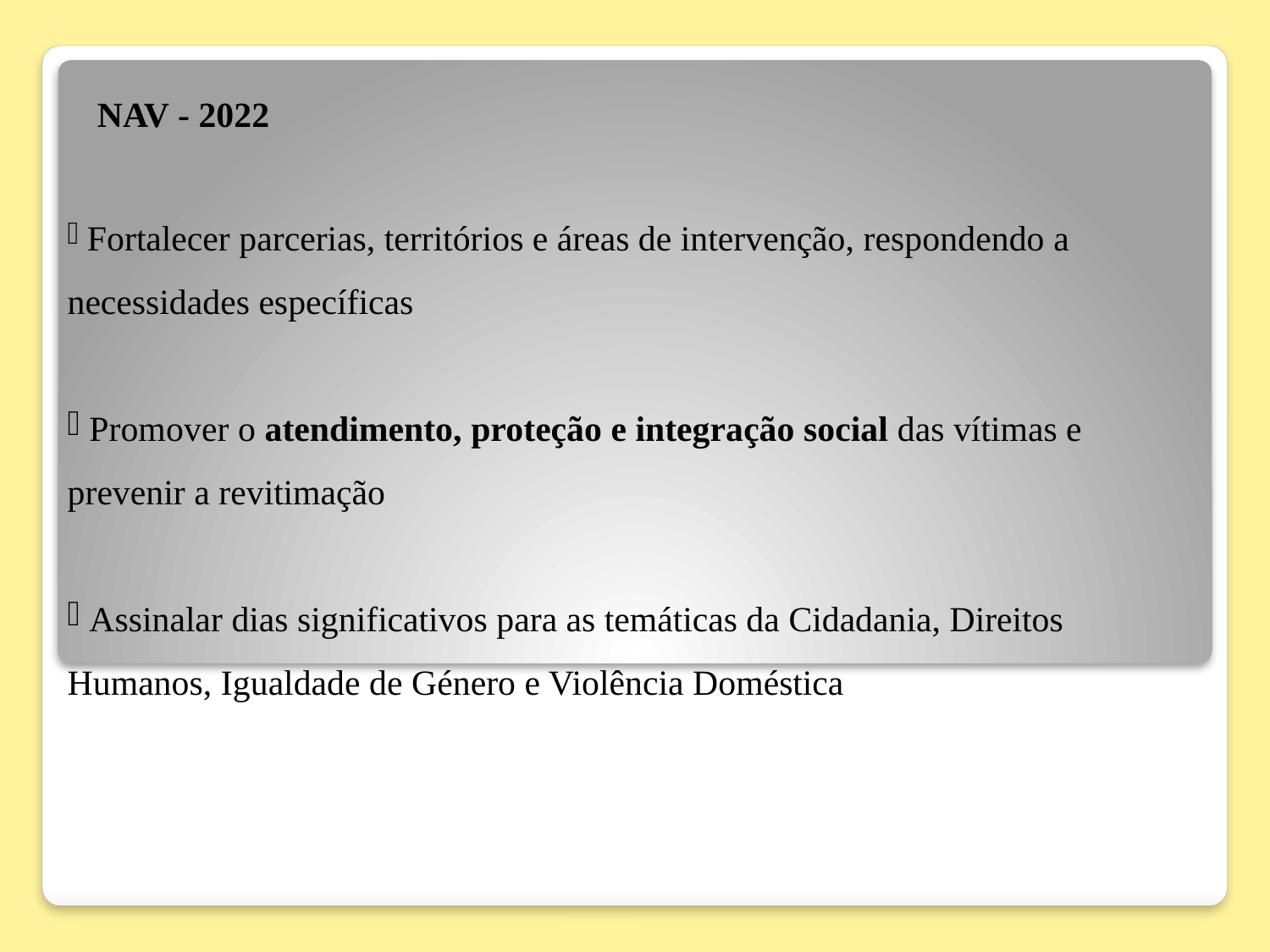

NAV - 2022
 Fortalecer parcerias, territórios e áreas de intervenção, respondendo a necessidades específicas

 Promover o atendimento, proteção e integração social das vítimas e prevenir a revitimação

 Assinalar dias significativos para as temáticas da Cidadania, Direitos Humanos, Igualdade de Género e Violência Doméstica